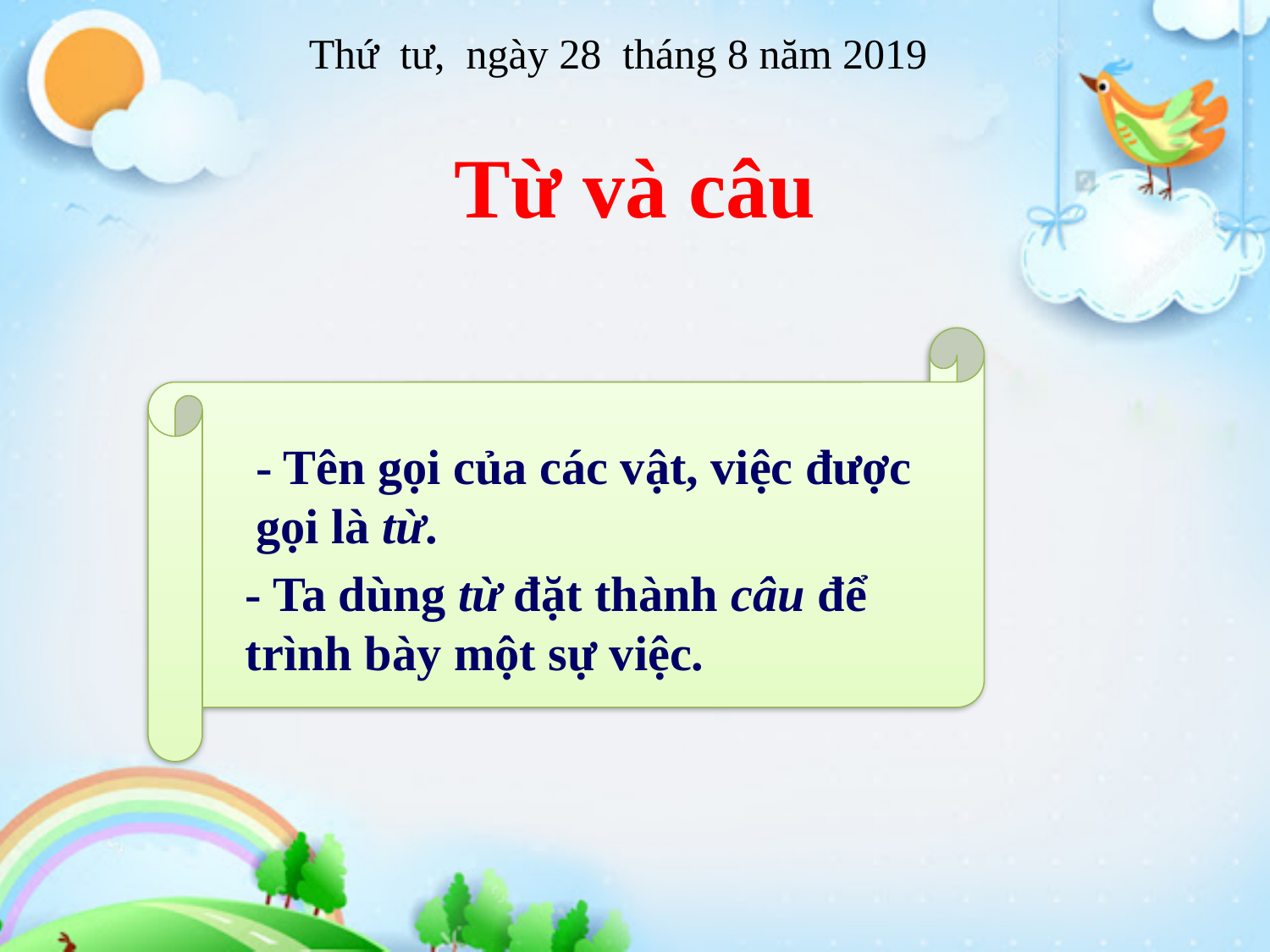

Thứ  tư,  ngày 28  tháng 8 năm 2019
Từ và câu

- Tên gọi của các vật, việc được gọi là từ.
- Ta dùng từ đặt thành câu để trình bày một sự việc.